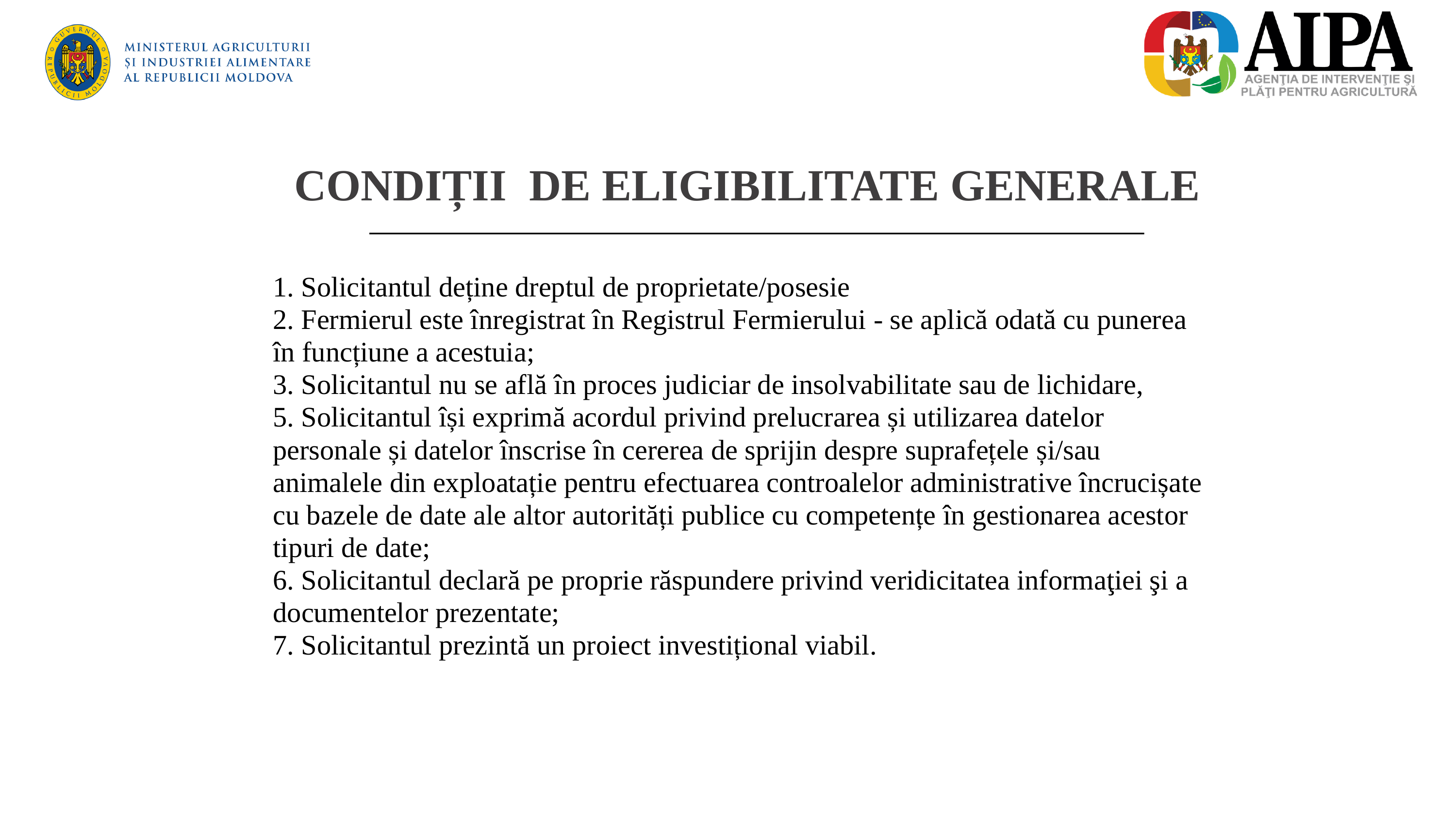

CONDIȚII  DE ELIGIBILITATE GENERALE

1. Solicitantul deține dreptul de proprietate/posesie
2. Fermierul este înregistrat în Registrul Fermierului - se aplică odată cu punerea în funcțiune a acestuia;
3. Solicitantul nu se află în proces judiciar de insolvabilitate sau de lichidare,
5. Solicitantul își exprimă acordul privind prelucrarea și utilizarea datelor personale și datelor înscrise în cererea de sprijin despre suprafețele și/sau animalele din exploatație pentru efectuarea controalelor administrative încrucișate cu bazele de date ale altor autorități publice cu competențe în gestionarea acestor tipuri de date;
6. Solicitantul declară pe proprie răspundere privind veridicitatea informaţiei şi a documentelor prezentate;
7. Solicitantul prezintă un proiect investițional viabil.